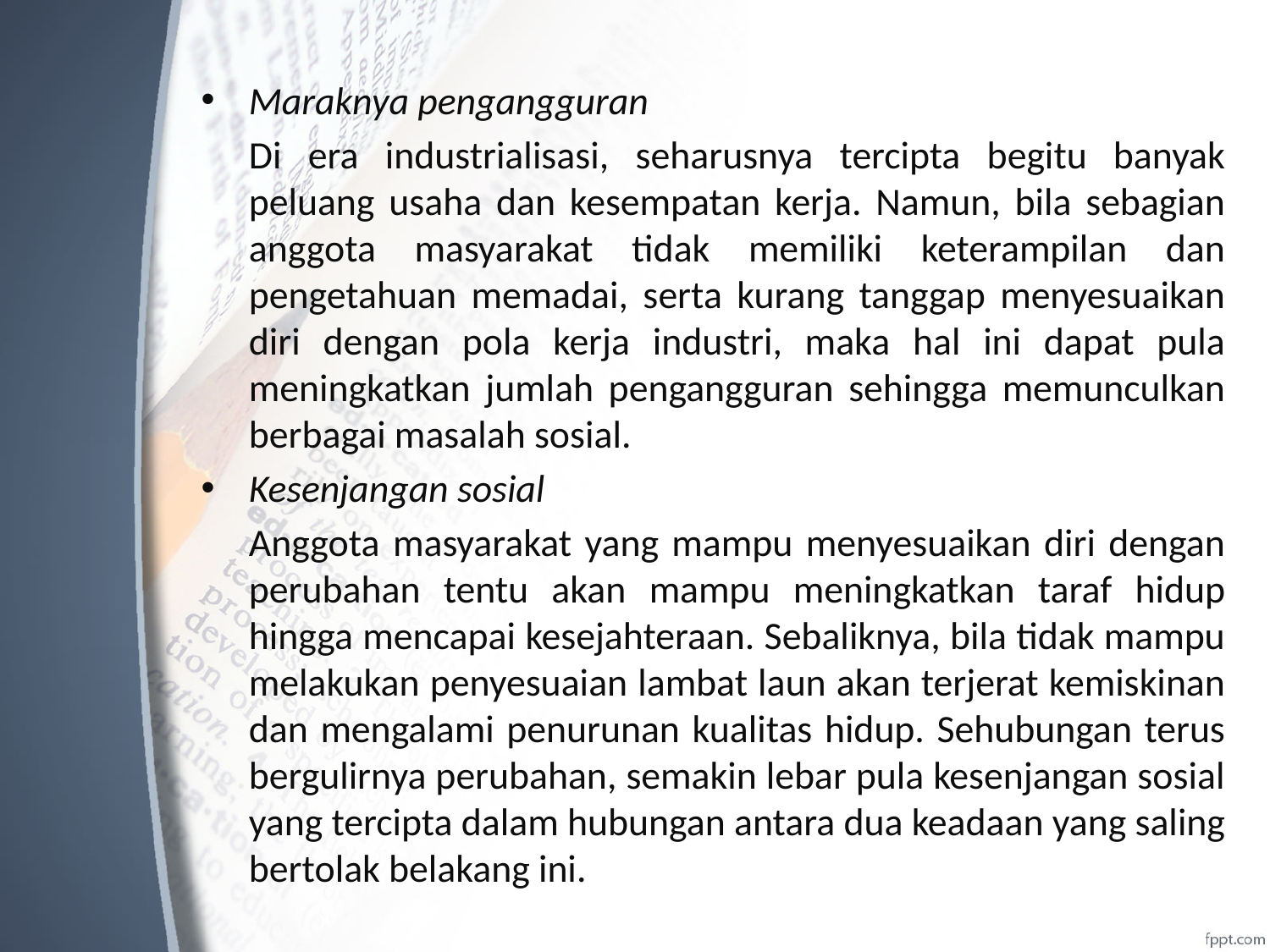

Maraknya pengangguran
	Di era industrialisasi, seharusnya tercipta begitu banyak peluang usaha dan kesempatan kerja. Namun, bila sebagian anggota masyarakat tidak memiliki keterampilan dan pengetahuan memadai, serta kurang tanggap menyesuaikan diri dengan pola kerja industri, maka hal ini dapat pula meningkatkan jumlah pengangguran sehingga memunculkan berbagai masalah sosial.
Kesenjangan sosial
	Anggota masyarakat yang mampu menyesuaikan diri dengan perubahan tentu akan mampu meningkatkan taraf hidup hingga mencapai kesejahteraan. Sebaliknya, bila tidak mampu melakukan penyesuaian lambat laun akan terjerat kemiskinan dan mengalami penurunan kualitas hidup. Sehubungan terus bergulirnya perubahan, semakin lebar pula kesenjangan sosial yang tercipta dalam hubungan antara dua keadaan yang saling bertolak belakang ini.